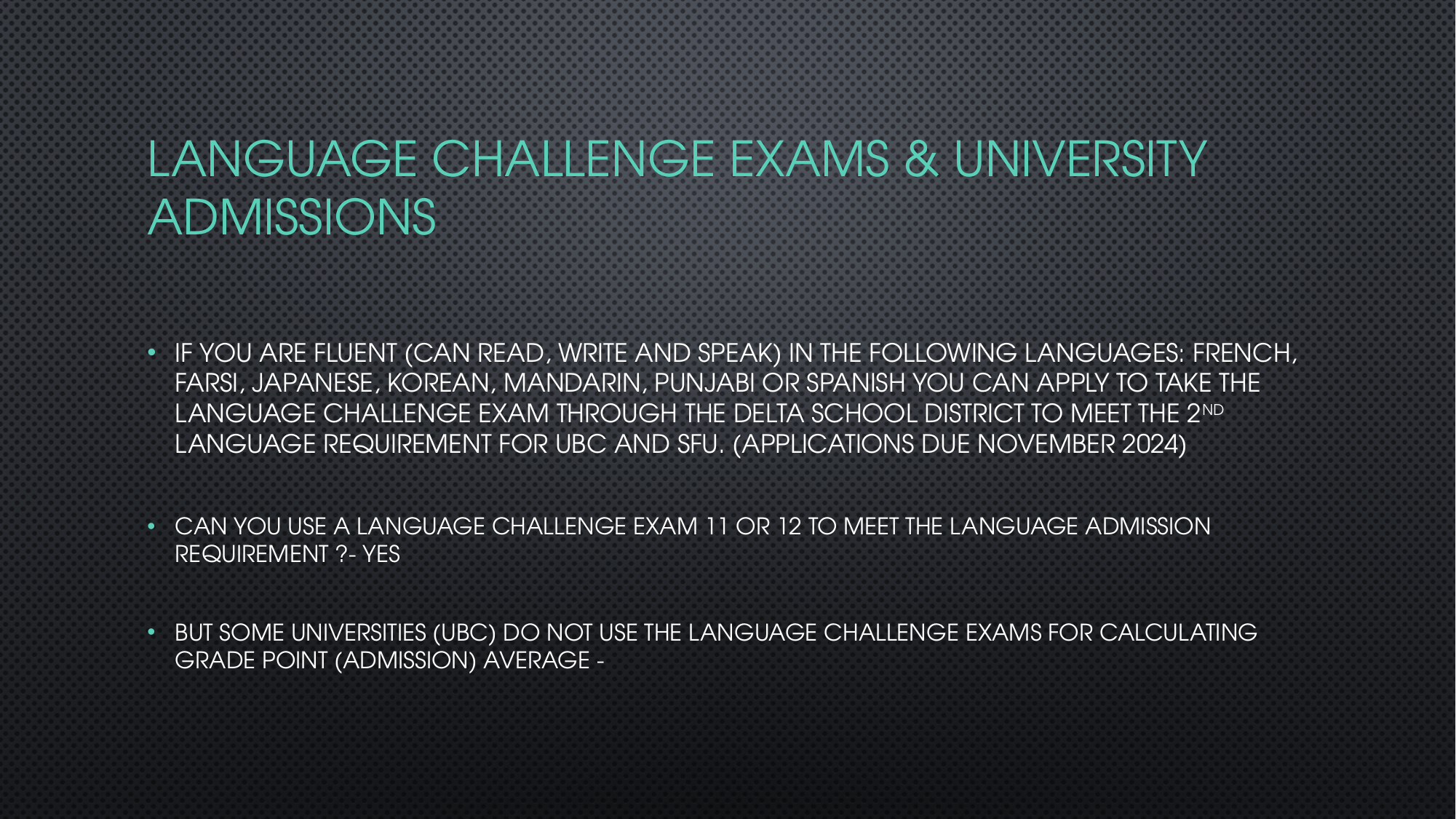

# language CHALLENGE EXAMS & UNIVERSITY ADMISSIONs
If you are fluent (can read, write and speak) in the following languages: French, Farsi, Japanese, Korean, Mandarin, Punjabi or Spanish you can apply to take the Language Challenge exam through the Delta school district to meet the 2nd language requirement for UBC and SFU. (Applications DUE November 2024)

Can you use a language challenge exam 11 or 12 to meet the language admission requirement ?- YES

BUT some universities (UBC) do NOT use the language challenge exams for calculating grade point (ADMISSION) average -